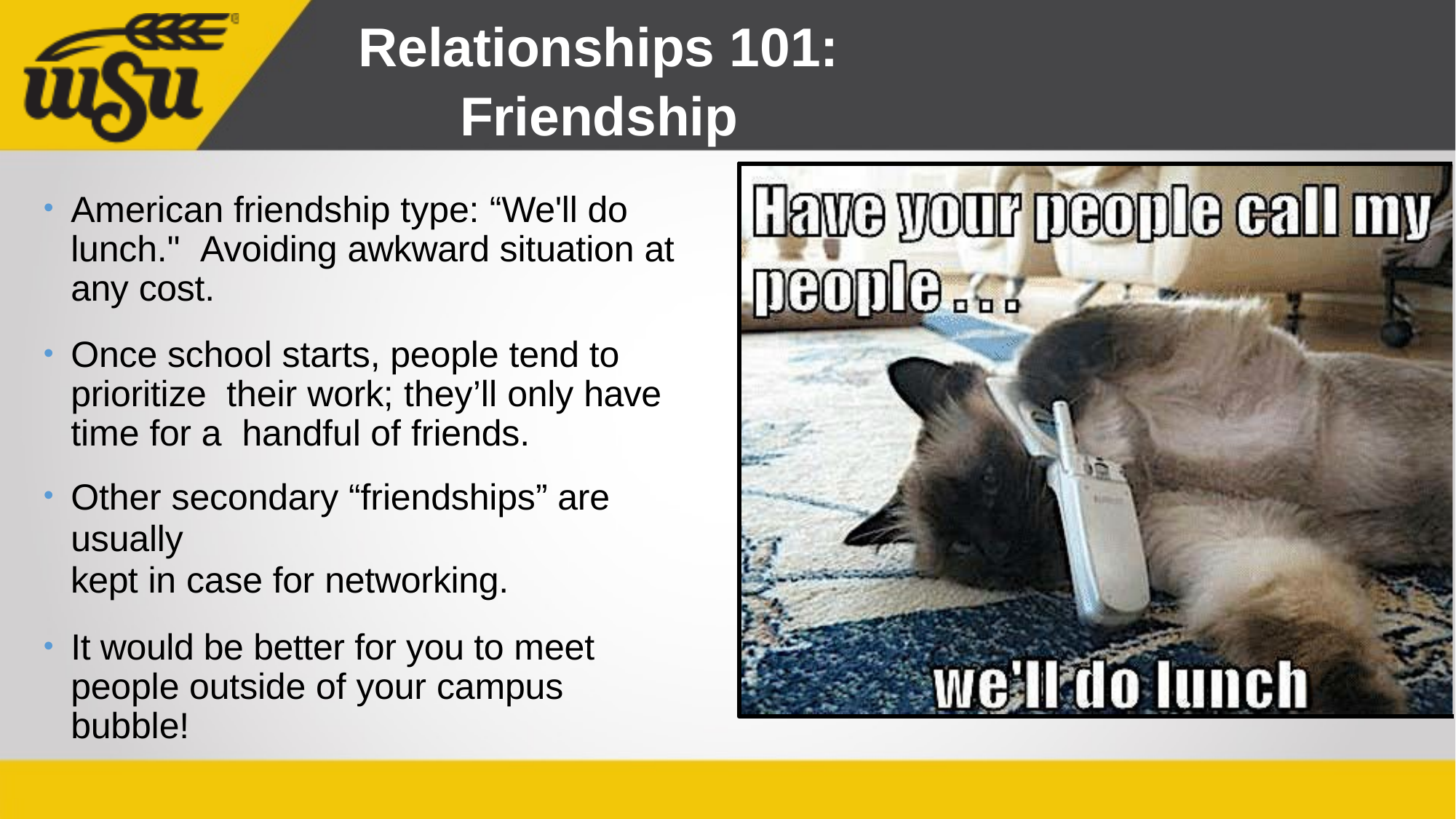

# Relationships 101:
Friendship

American friendship type: “We'll do lunch."  Avoiding awkward situation at any cost.
Once school starts, people tend to prioritize  their work; they’ll only have time for a  handful of friends.
Other secondary “friendships” are usually
kept in case for networking.
It would be better for you to meet  people outside of your campus bubble!